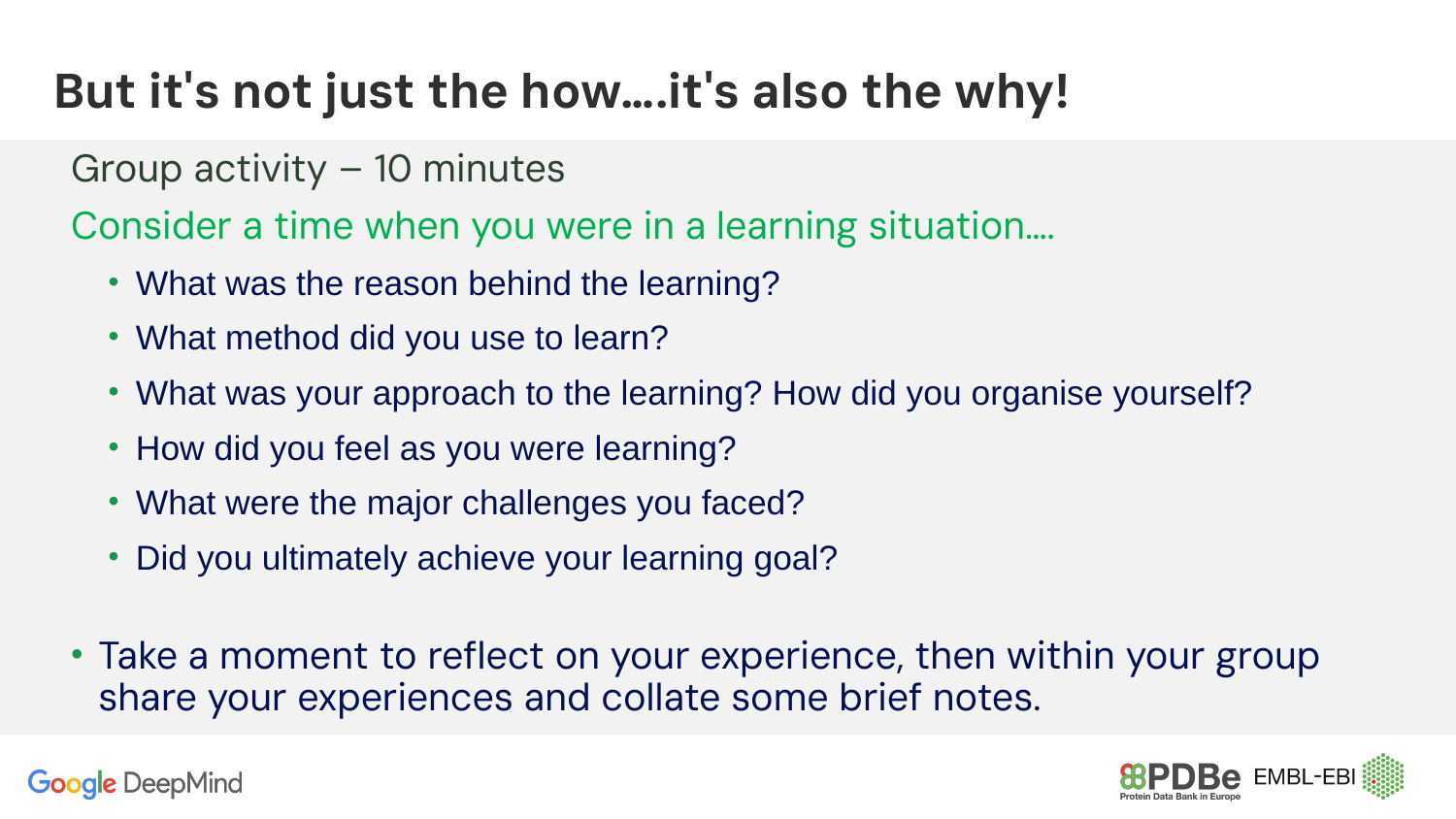

# But it's not just the how….it's also the why!
Group activity – 10 minutes
Consider a time when you were in a learning situation….
What was the reason behind the learning?
What method did you use to learn?
What was your approach to the learning? How did you organise yourself?
How did you feel as you were learning?
What were the major challenges you faced?
Did you ultimately achieve your learning goal?

Take a moment to reflect on your experience, then within your group share your experiences and collate some brief notes.